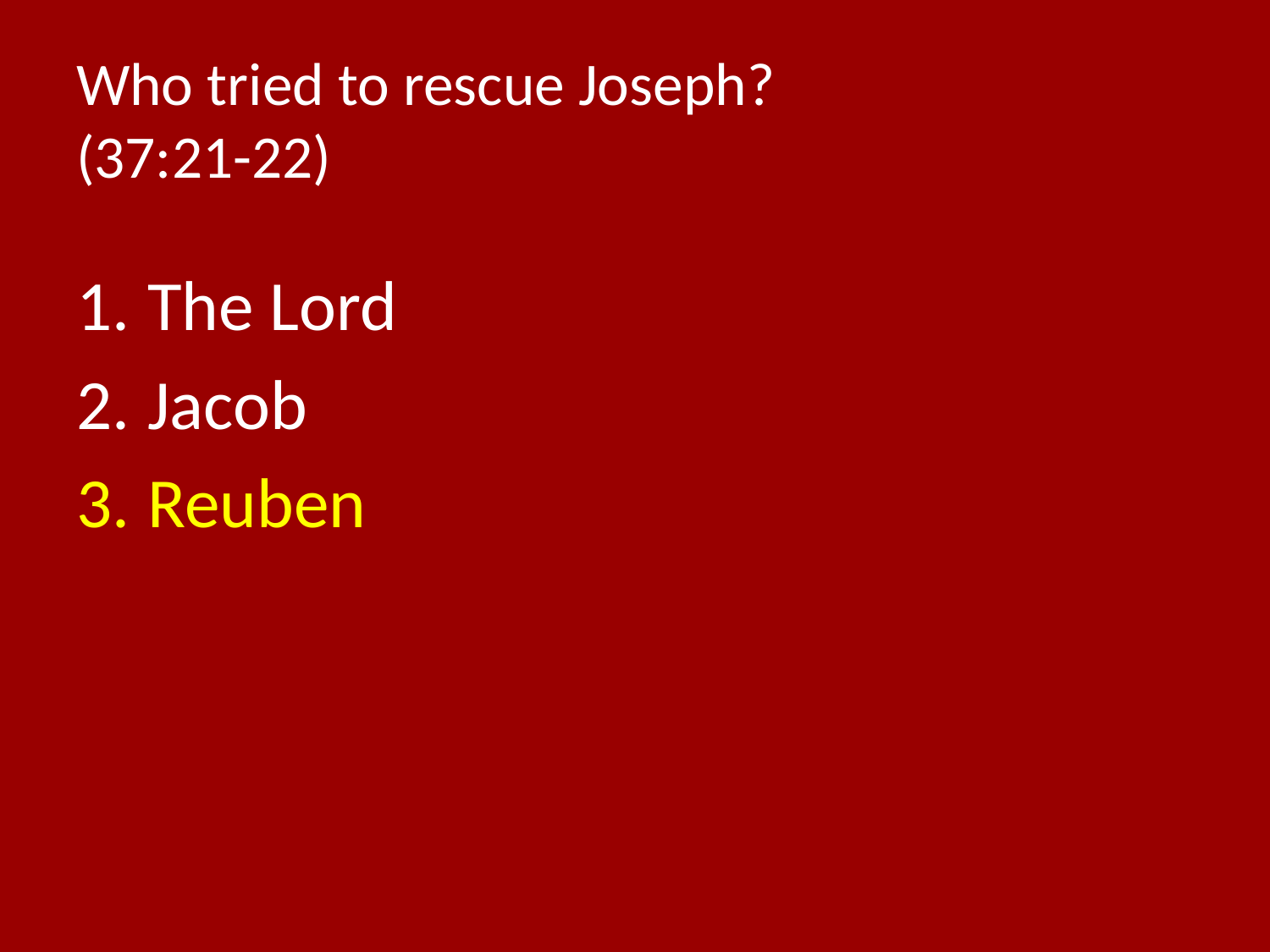

# Who tried to rescue Joseph? (37:21-22)
The Lord
Jacob
Reuben